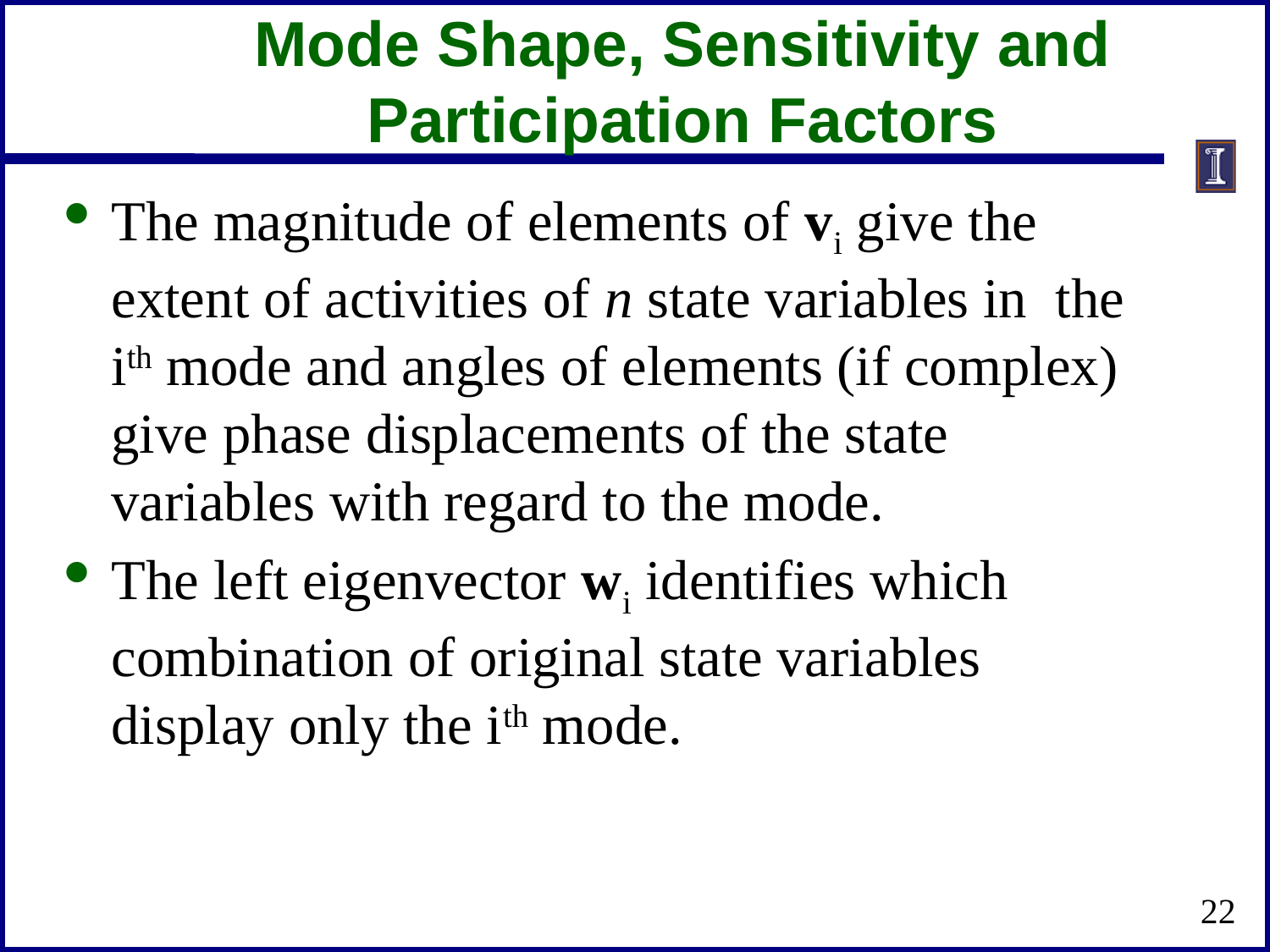

# Mode Shape, Sensitivity and Participation Factors
The magnitude of elements of vi give the extent of activities of n state variables in  the ith mode and angles of elements (if complex) give phase displacements of the state variables with regard to the mode.
The left eigenvector wi identifies which combination of original state variables display only the ith mode.

22